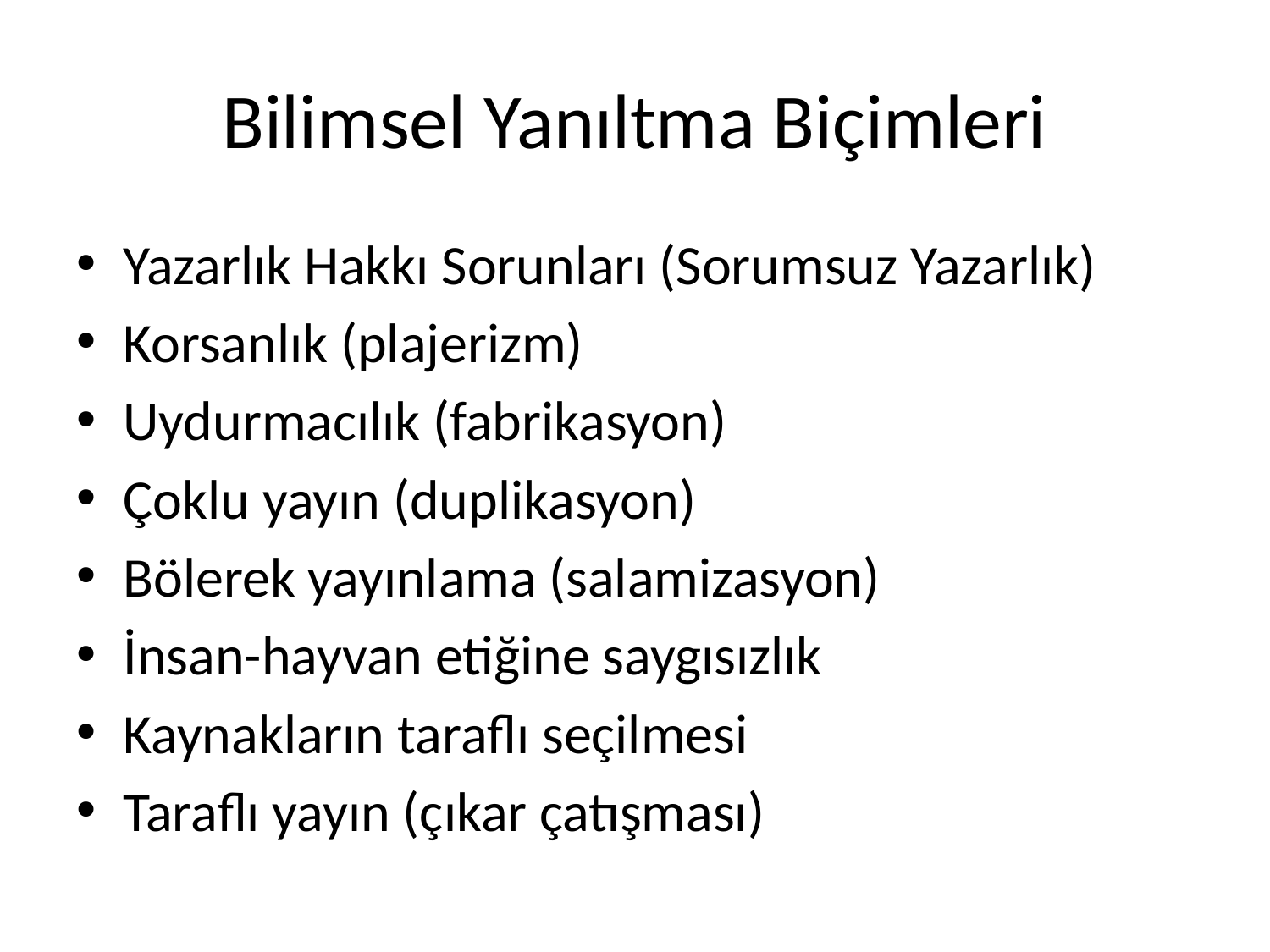

# Bilimsel Yanıltma Biçimleri
Yazarlık Hakkı Sorunları (Sorumsuz Yazarlık)
Korsanlık (plajerizm)
Uydurmacılık (fabrikasyon)
Çoklu yayın (duplikasyon)
Bölerek yayınlama (salamizasyon)
İnsan-hayvan etiğine saygısızlık
Kaynakların taraflı seçilmesi
Taraflı yayın (çıkar çatışması)